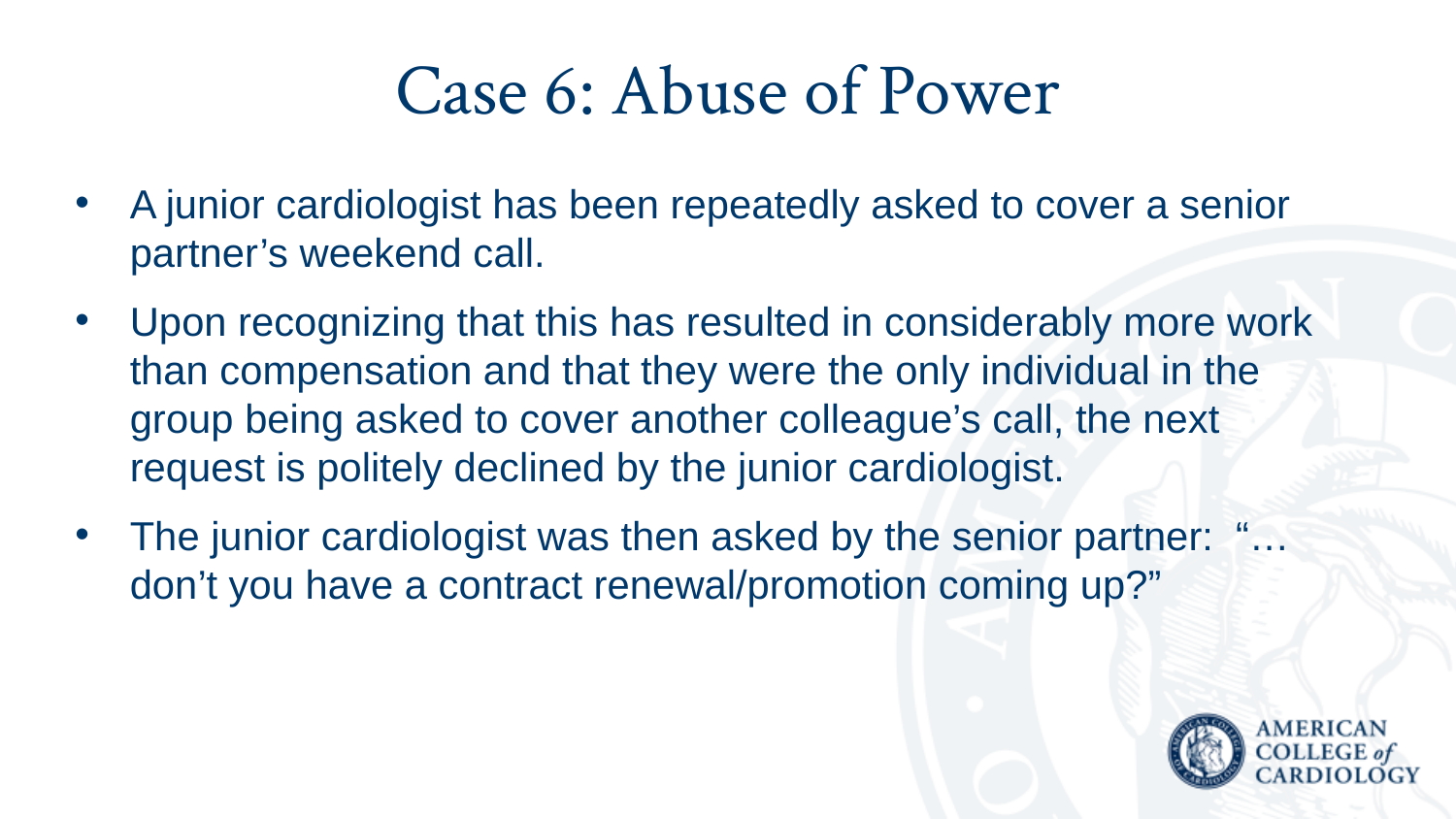

# Case 6: Abuse of Power
A junior cardiologist has been repeatedly asked to cover a senior partner’s weekend call.
Upon recognizing that this has resulted in considerably more work than compensation and that they were the only individual in the group being asked to cover another colleague’s call, the next request is politely declined by the junior cardiologist.
The junior cardiologist was then asked by the senior partner:  “…don’t you have a contract renewal/promotion coming up?”